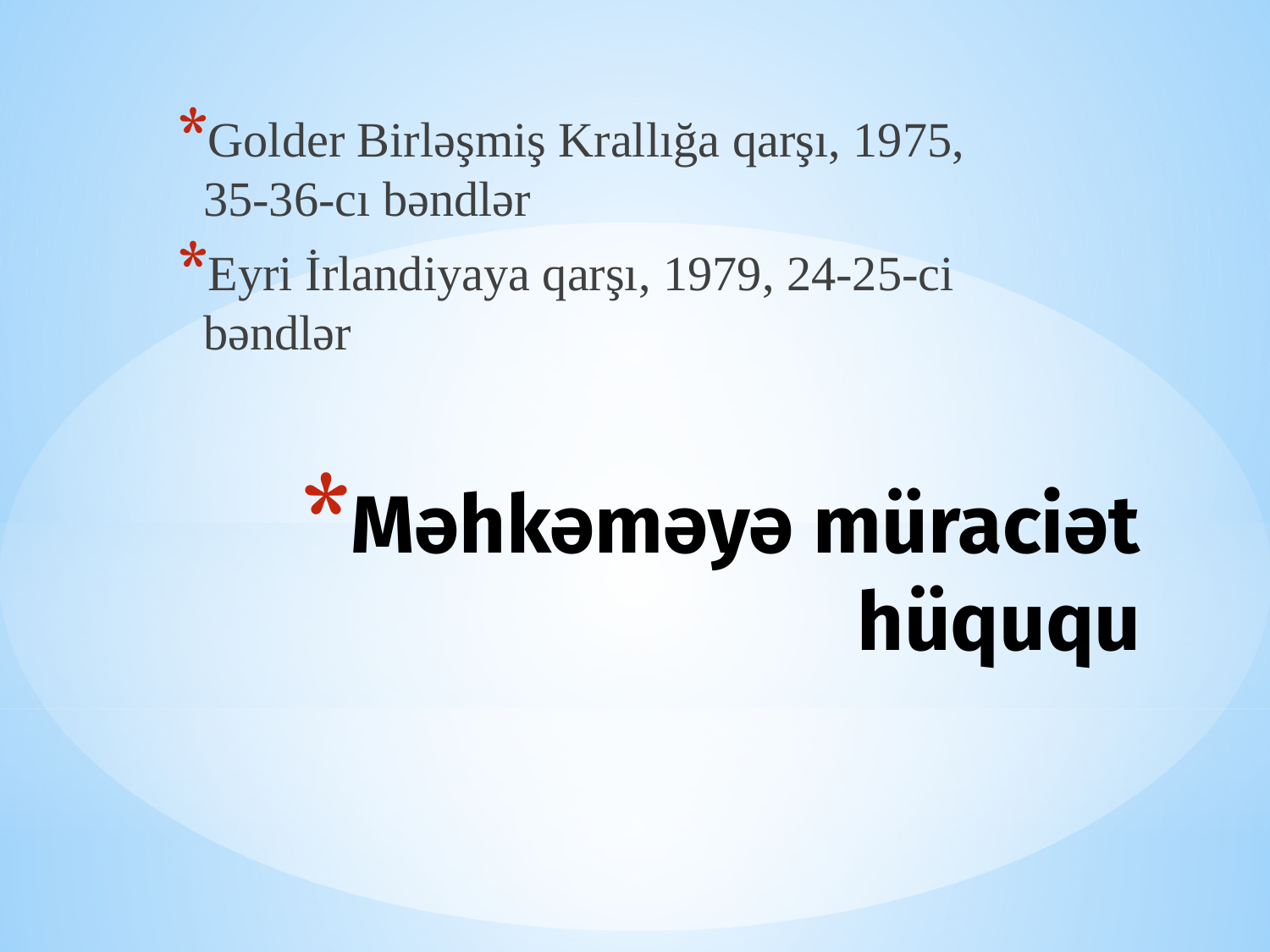

Golder Birləşmiş Krallığa qarşı, 1975, 35-36-cı bəndlər
Eyri İrlandiyaya qarşı, 1979, 24-25-ci bəndlər

# Məhkəməyə müraciət hüququ